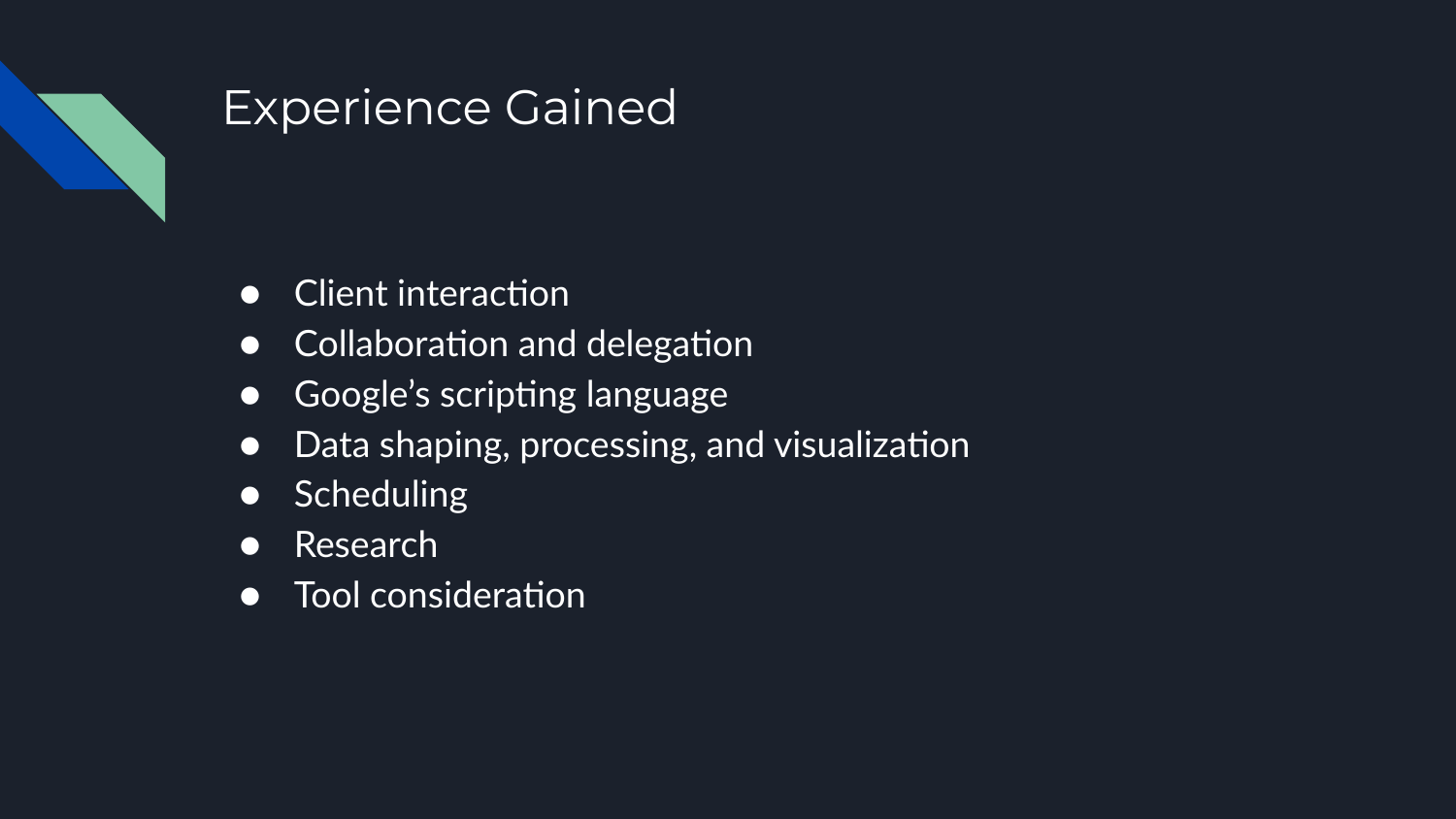

# Experience Gained
Client interaction
Collaboration and delegation
Google’s scripting language
Data shaping, processing, and visualization
Scheduling
Research
Tool consideration